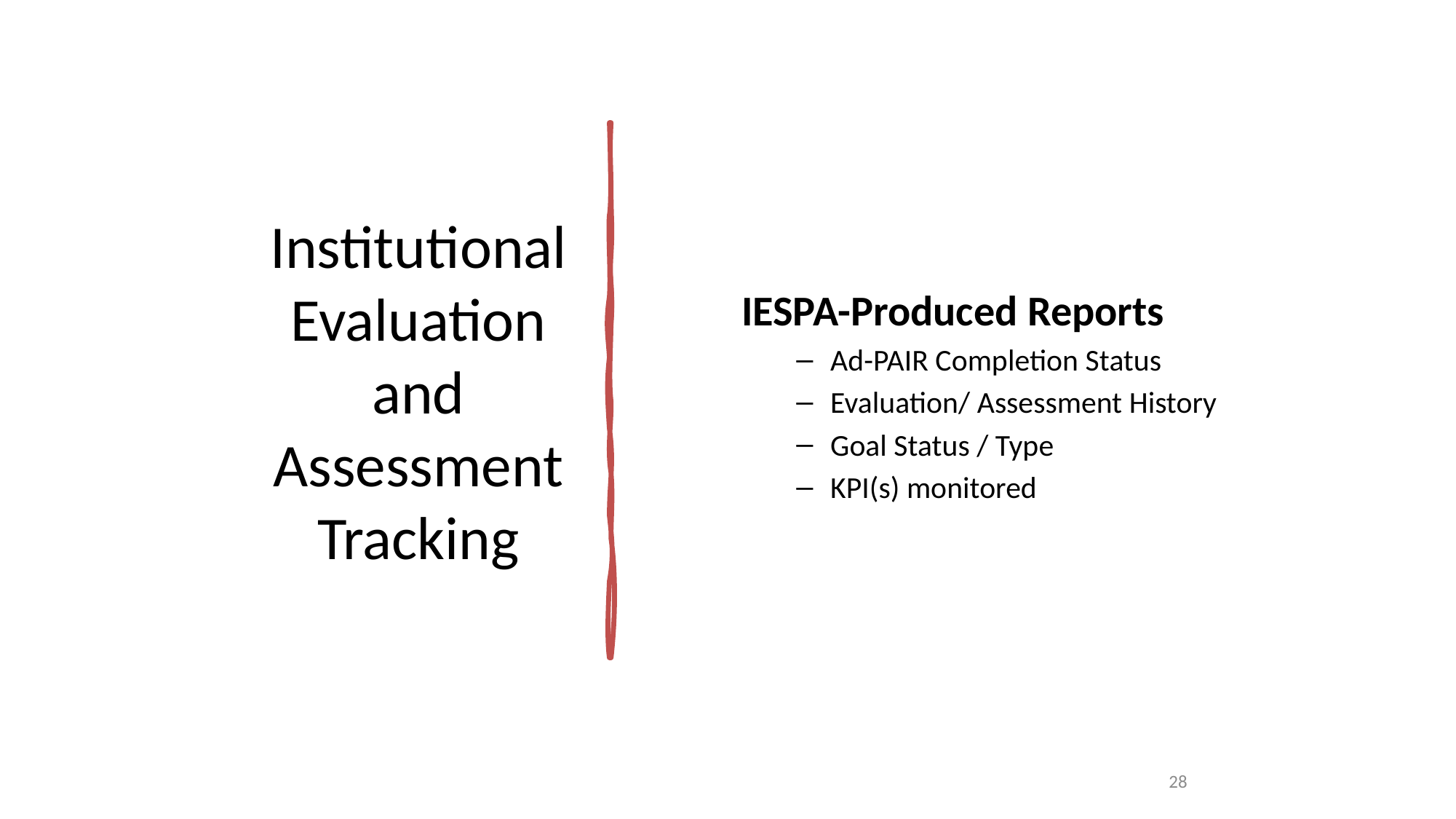

# Institutional Evaluation and Assessment Tracking
IESPA-Produced Reports
Ad-PAIR Completion Status
Evaluation/ Assessment History
Goal Status / Type
KPI(s) monitored

28